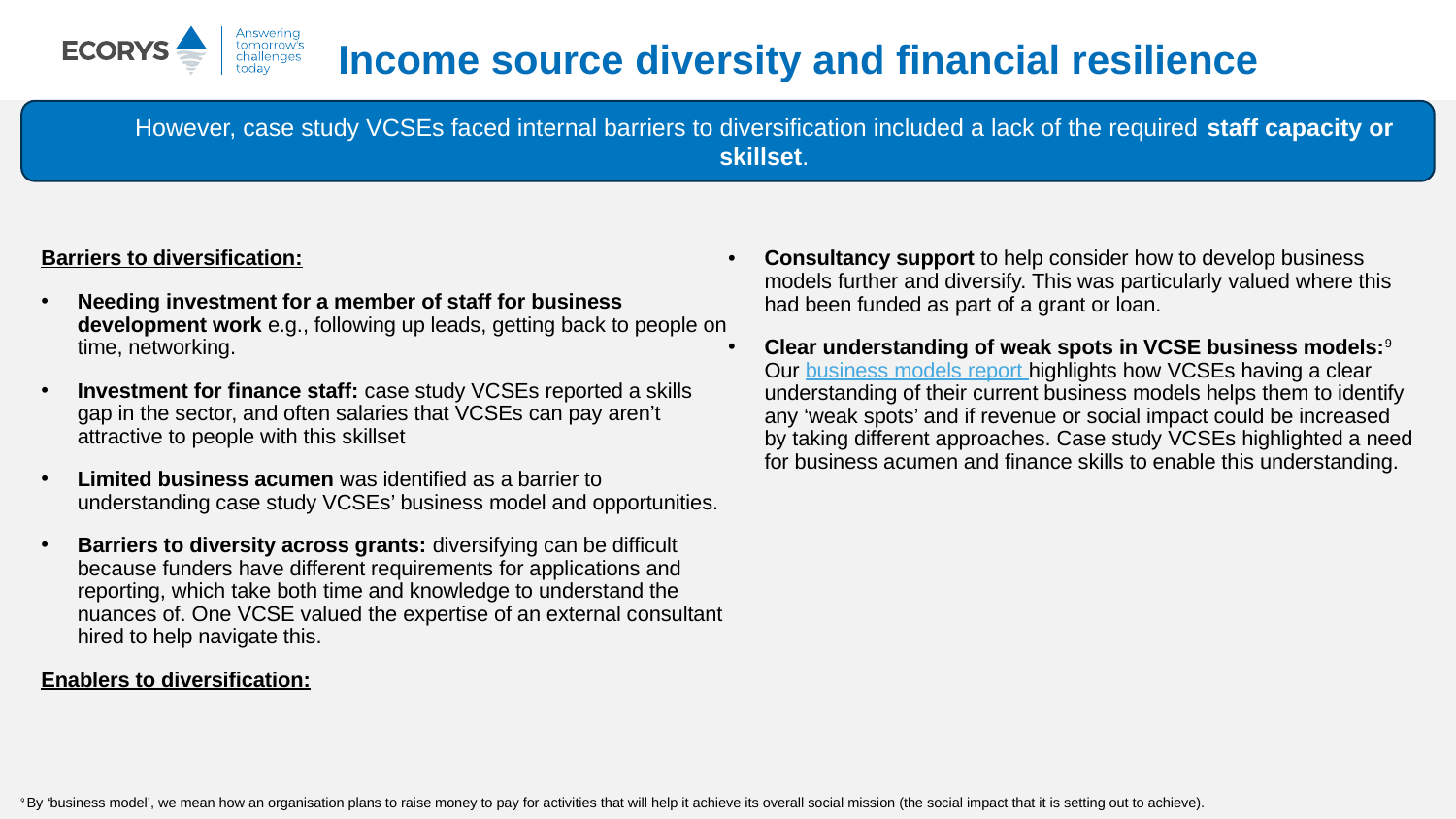

# Income source diversity and financial resilience
However, case study VCSEs faced internal barriers to diversification included a lack of the required staff capacity or skillset.
Barriers to diversification:
Needing investment for a member of staff for business development work e.g., following up leads, getting back to people on time, networking.
Investment for finance staff: case study VCSEs reported a skills gap in the sector, and often salaries that VCSEs can pay aren’t attractive to people with this skillset
Limited business acumen was identified as a barrier to understanding case study VCSEs’ business model and opportunities.
Barriers to diversity across grants: diversifying can be difficult because funders have different requirements for applications and reporting, which take both time and knowledge to understand the nuances of. One VCSE valued the expertise of an external consultant hired to help navigate this.
Enablers to diversification:
Consultancy support to help consider how to develop business models further and diversify. This was particularly valued where this had been funded as part of a grant or loan.
Clear understanding of weak spots in VCSE business models:9 Our business models report highlights how VCSEs having a clear understanding of their current business models helps them to identify any ‘weak spots’ and if revenue or social impact could be increased by taking different approaches. Case study VCSEs highlighted a need for business acumen and finance skills to enable this understanding.
9 By ‘business model’, we mean how an organisation plans to raise money to pay for activities that will help it achieve its overall social mission (the social impact that it is setting out to achieve).